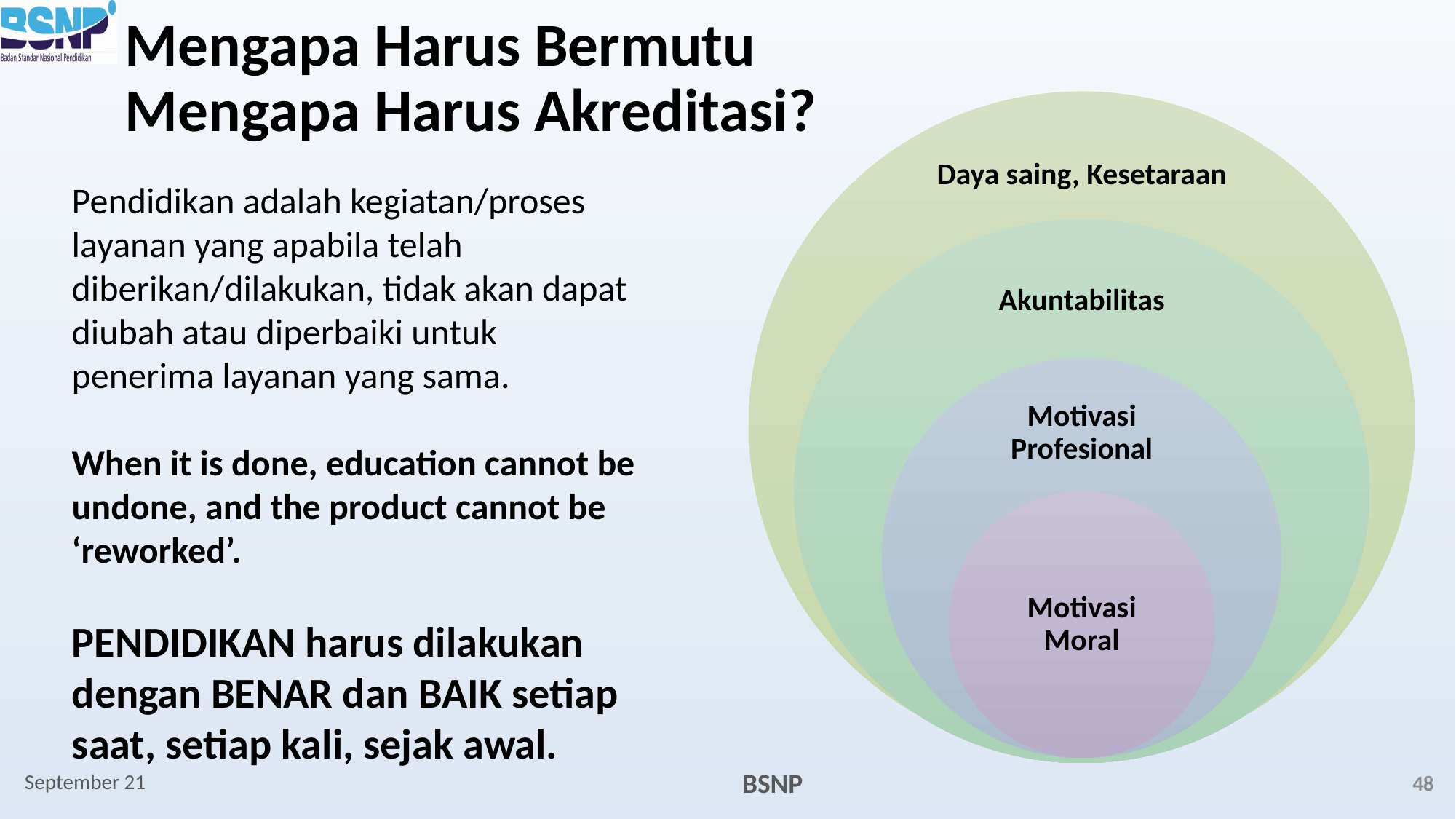

# Mengapa Harus Bermutu Mengapa Harus Akreditasi?
Daya saing, Kesetaraan
Akuntabilitas
Motivasi Profesional
Motivasi Moral
Pendidikan adalah kegiatan/proses layanan yang apabila telah diberikan/dilakukan, tidak akan dapat diubah atau diperbaiki untuk penerima layanan yang sama.

When it is done, education cannot be undone, and the product cannot be ‘reworked’.

PENDIDIKAN harus dilakukan dengan BENAR dan BAIK setiap saat, setiap kali, sejak awal.

September 21
48
BSNP